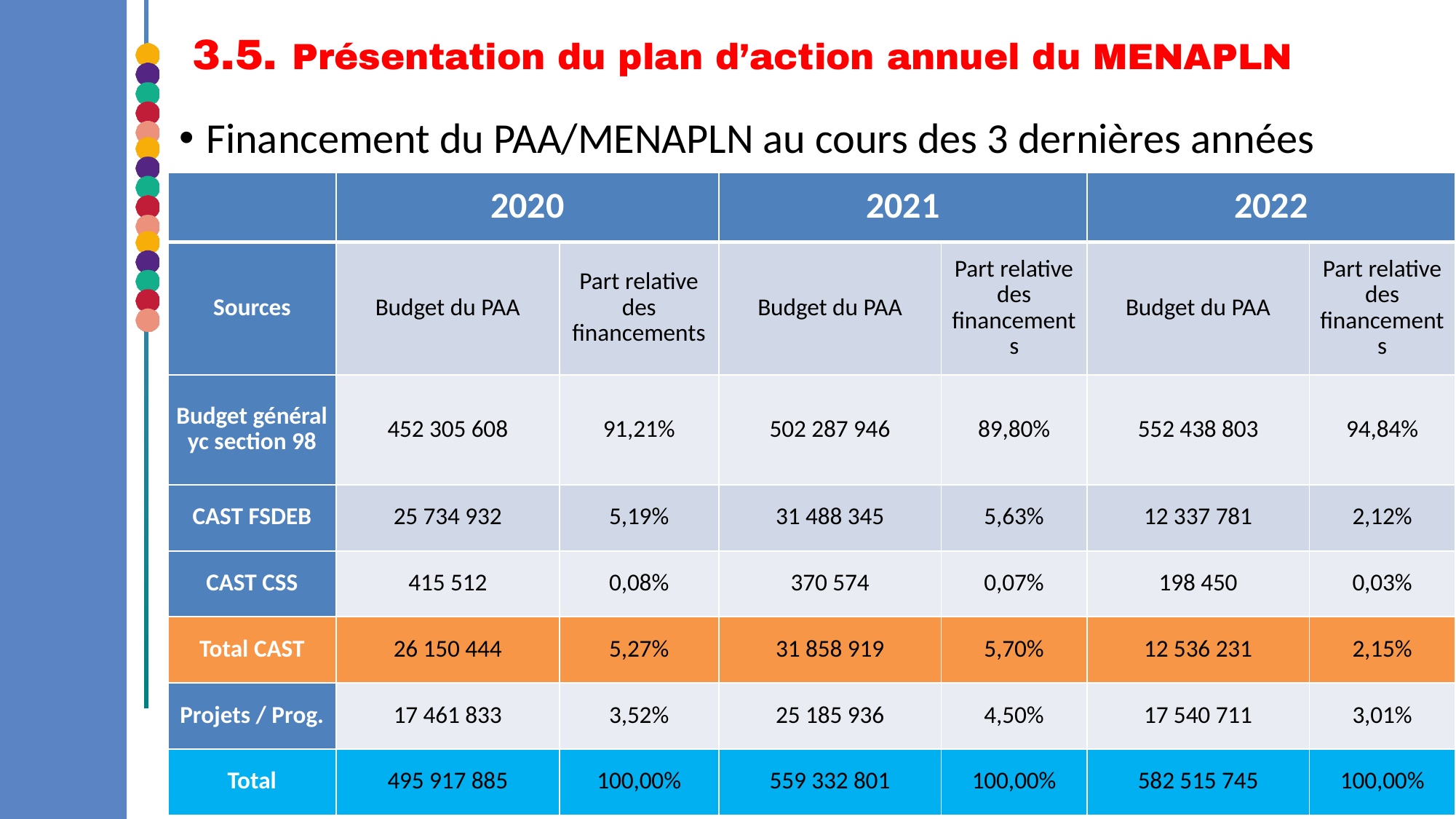

3.5. Présentation du plan d’action annuel du MENAPLN
Financement du PAA/MENAPLN au cours des 3 dernières années
|  | 2020 |  | 2021 |  | 2022 |  |
| --- | --- | --- | --- | --- | --- | --- |
| Sources | Budget du PAA | Part relative des financements | Budget du PAA | Part relative des financements | Budget du PAA | Part relative des financements |
| Budget général yc section 98 | 452 305 608 | 91,21% | 502 287 946 | 89,80% | 552 438 803 | 94,84% |
| CAST FSDEB | 25 734 932 | 5,19% | 31 488 345 | 5,63% | 12 337 781 | 2,12% |
| CAST CSS | 415 512 | 0,08% | 370 574 | 0,07% | 198 450 | 0,03% |
| Total CAST | 26 150 444 | 5,27% | 31 858 919 | 5,70% | 12 536 231 | 2,15% |
| Projets / Prog. | 17 461 833 | 3,52% | 25 185 936 | 4,50% | 17 540 711 | 3,01% |
| Total | 495 917 885 | 100,00% | 559 332 801 | 100,00% | 582 515 745 | 100,00% |